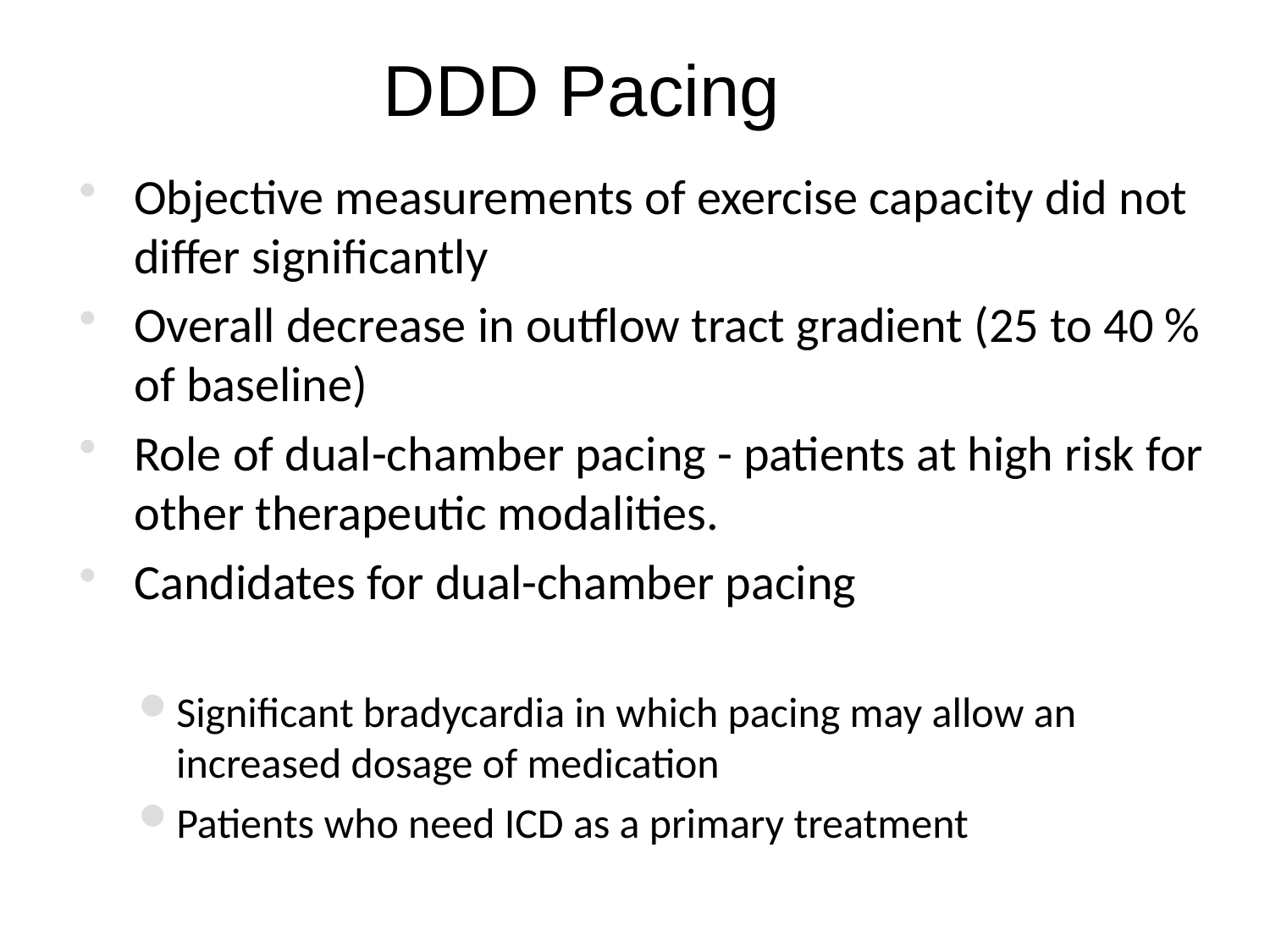

DDD Pacing
Objective measurements of exercise capacity did not differ significantly
Overall decrease in outflow tract gradient (25 to 40 % of baseline)
Role of dual-chamber pacing - patients at high risk for other therapeutic modalities.
Candidates for dual-chamber pacing

Significant bradycardia in which pacing may allow an increased dosage of medication
Patients who need ICD as a primary treatment